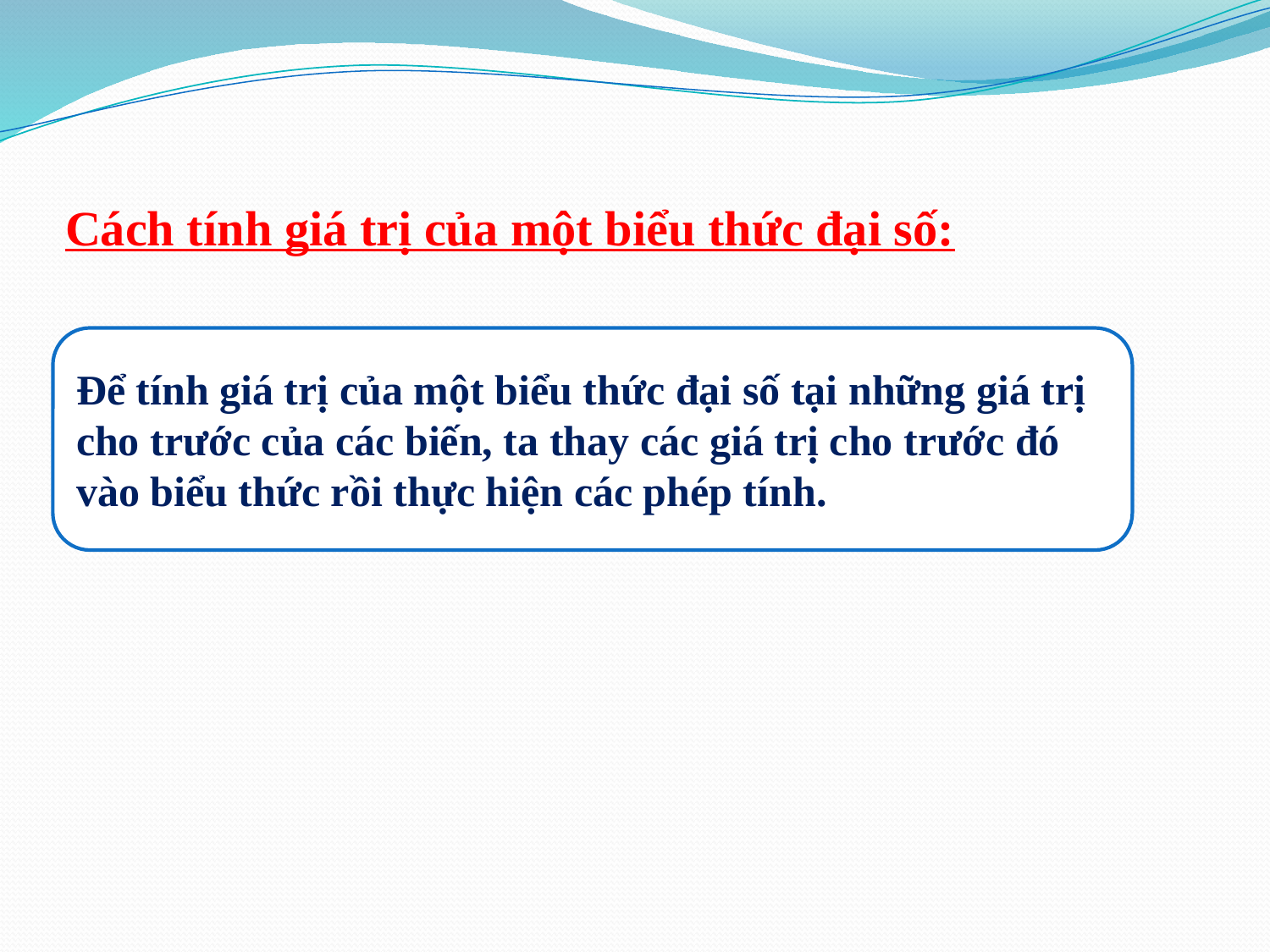

Cách tính giá trị của một biểu thức đại số:
Để tính giá trị của một biểu thức đại số tại những giá trị
cho trước của các biến, ta thay các giá trị cho trước đó
vào biểu thức rồi thực hiện các phép tính.